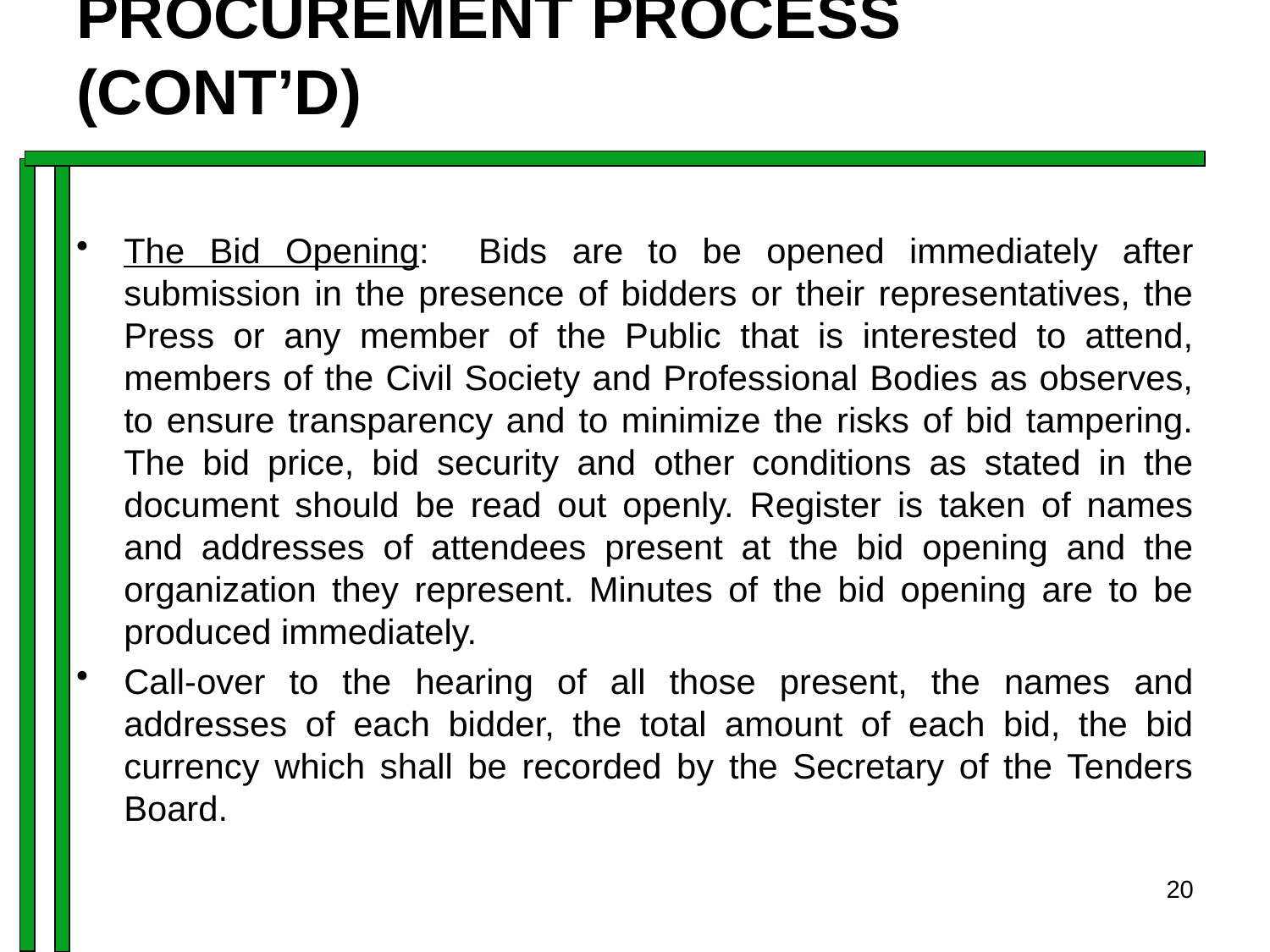

# PROCUREMENT PROCESS (CONT’D)
The Bid Opening:  Bids are to be opened immediately after submission in the presence of bidders or their representatives, the Press or any member of the Public that is interested to attend, members of the Civil Society and Professional Bodies as observes, to ensure transparency and to minimize the risks of bid tampering. The bid price, bid security and other conditions as stated in the document should be read out openly. Register is taken of names and addresses of attendees present at the bid opening and the organization they represent. Minutes of the bid opening are to be produced immediately.
Call-over to the hearing of all those present, the names and addresses of each bidder, the total amount of each bid, the bid currency which shall be recorded by the Secretary of the Tenders Board.

20